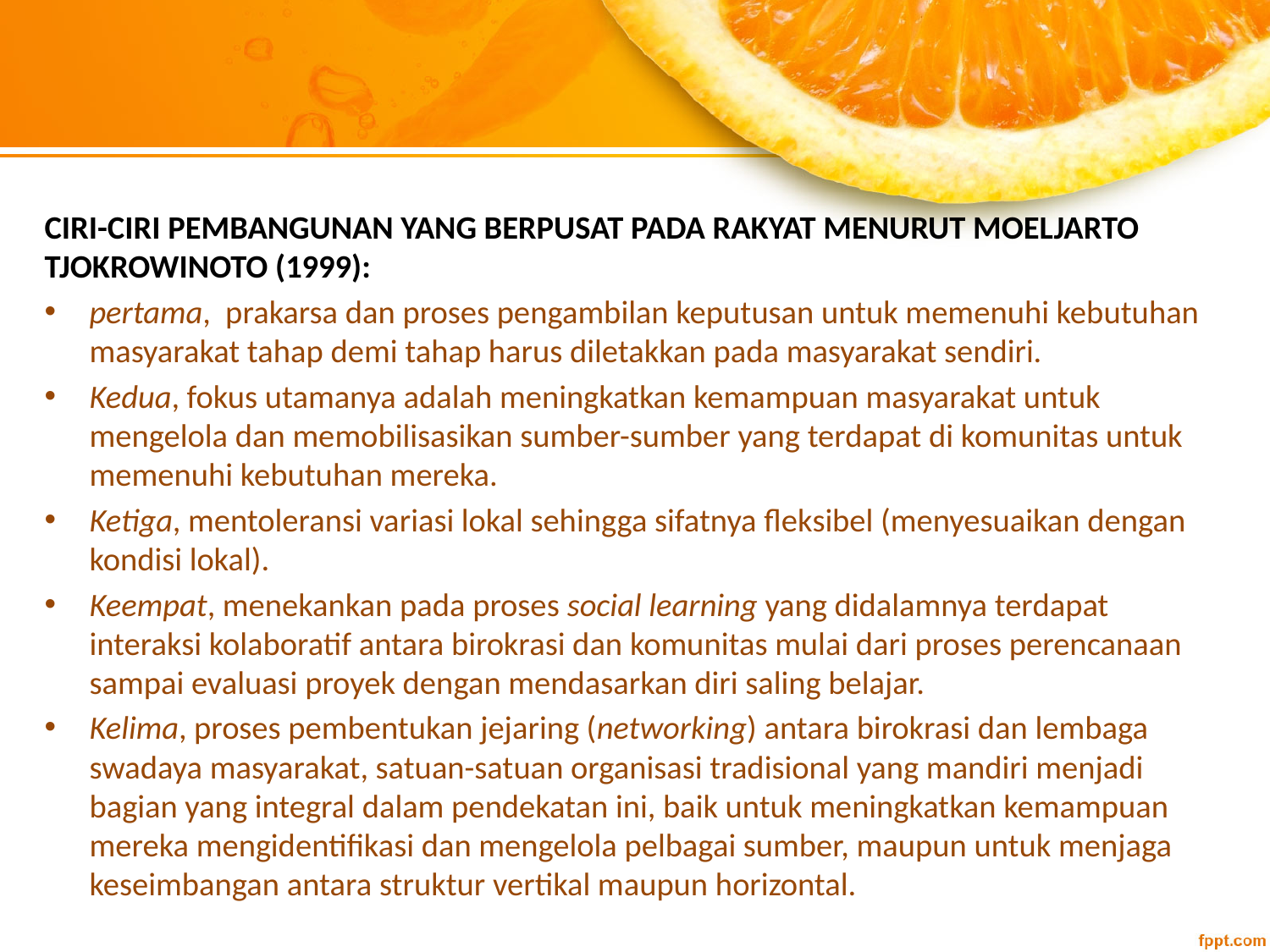

CIRI-CIRI PEMBANGUNAN YANG BERPUSAT PADA RAKYAT MENURUT MOELJARTO TJOKROWINOTO (1999):
pertama,  prakarsa dan proses pengambilan keputusan untuk memenuhi kebutuhan masyarakat tahap demi tahap harus diletakkan pada masyarakat sendiri.
Kedua, fokus utamanya adalah meningkatkan kemampuan masyarakat untuk mengelola dan memobilisasikan sumber-sumber yang terdapat di komunitas untuk memenuhi kebutuhan mereka.
Ketiga, mentoleransi variasi lokal sehingga sifatnya fleksibel (menyesuaikan dengan kondisi lokal).
Keempat, menekankan pada proses social learning yang didalamnya terdapat interaksi kolaboratif antara birokrasi dan komunitas mulai dari proses perencanaan sampai evaluasi proyek dengan mendasarkan diri saling belajar.
Kelima, proses pembentukan jejaring (networking) antara birokrasi dan lembaga swadaya masyarakat, satuan-satuan organisasi tradisional yang mandiri menjadi bagian yang integral dalam pendekatan ini, baik untuk meningkatkan kemampuan mereka mengidentifikasi dan mengelola pelbagai sumber, maupun untuk menjaga keseimbangan antara struktur vertikal maupun horizontal.